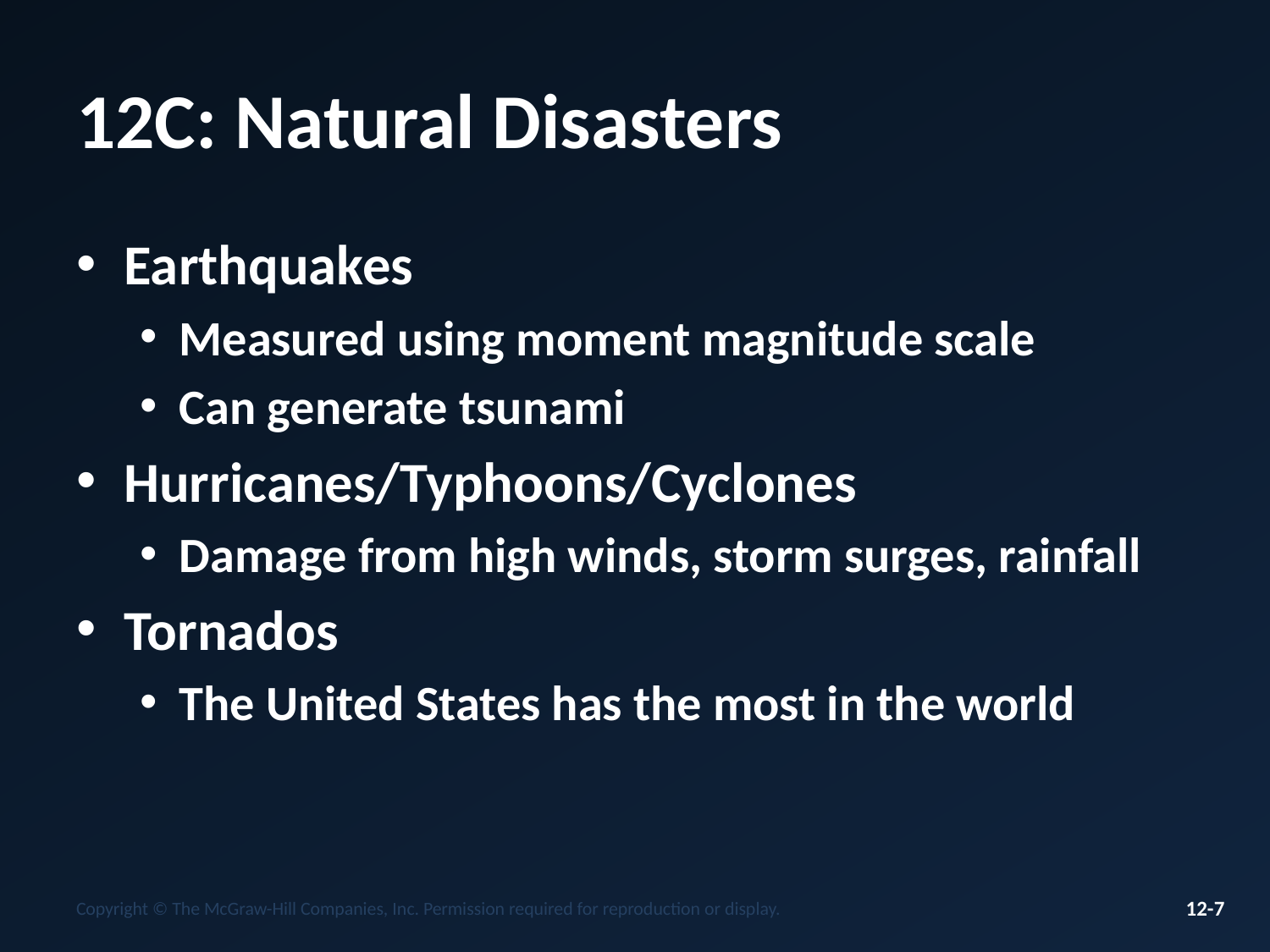

# 12C: Natural Disasters
Earthquakes
Measured using moment magnitude scale
Can generate tsunami
Hurricanes/Typhoons/Cyclones
Damage from high winds, storm surges, rainfall
Tornados
The United States has the most in the world

Copyright © The McGraw-Hill Companies, Inc. Permission required for reproduction or display.
12-7